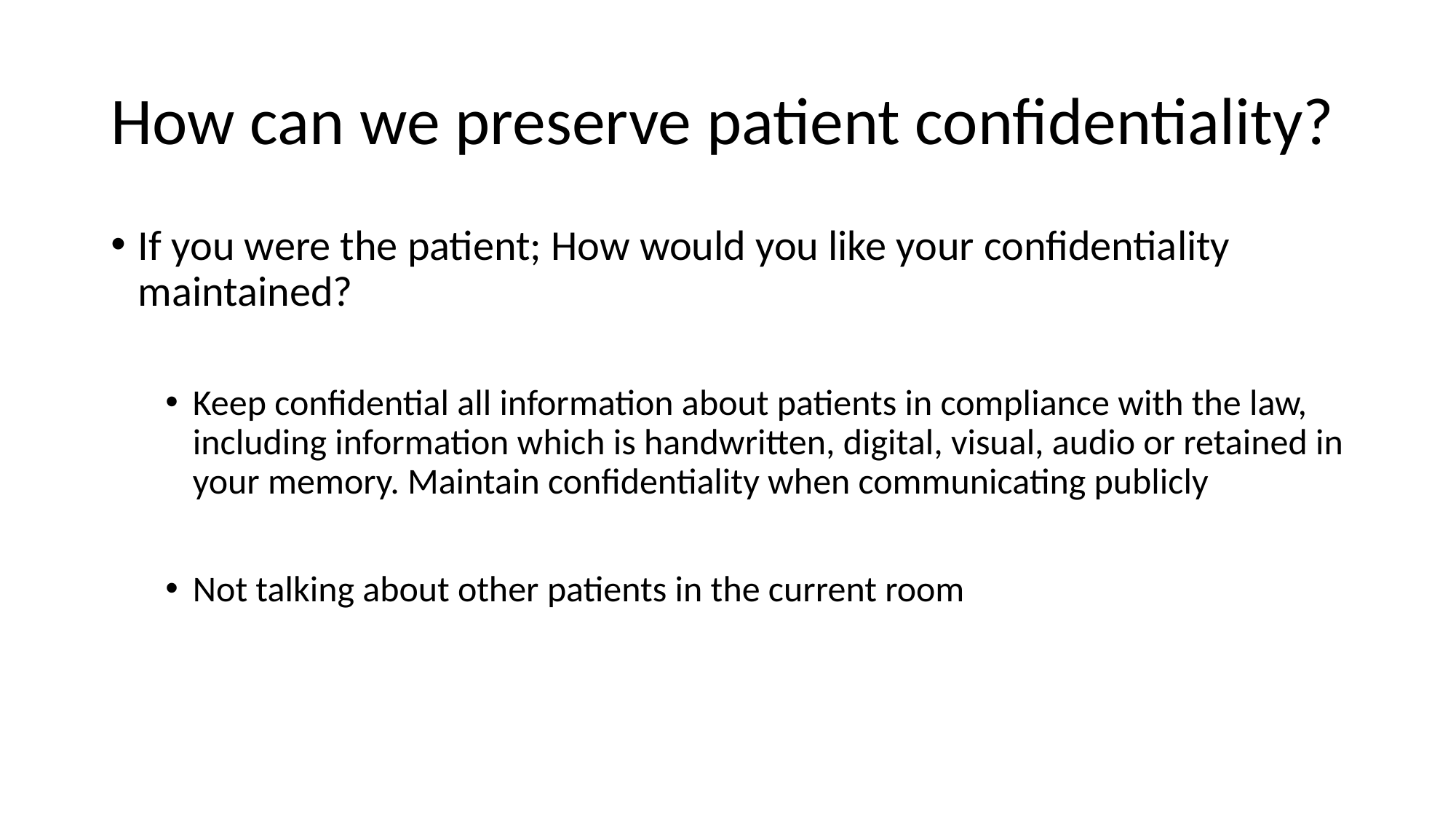

# How can we preserve patient confidentiality?
If you were the patient; How would you like your confidentiality maintained?

Keep confidential all information about patients in compliance with the law, including information which is handwritten, digital, visual, audio or retained in your memory. Maintain confidentiality when communicating publicly

Not talking about other patients in the current room